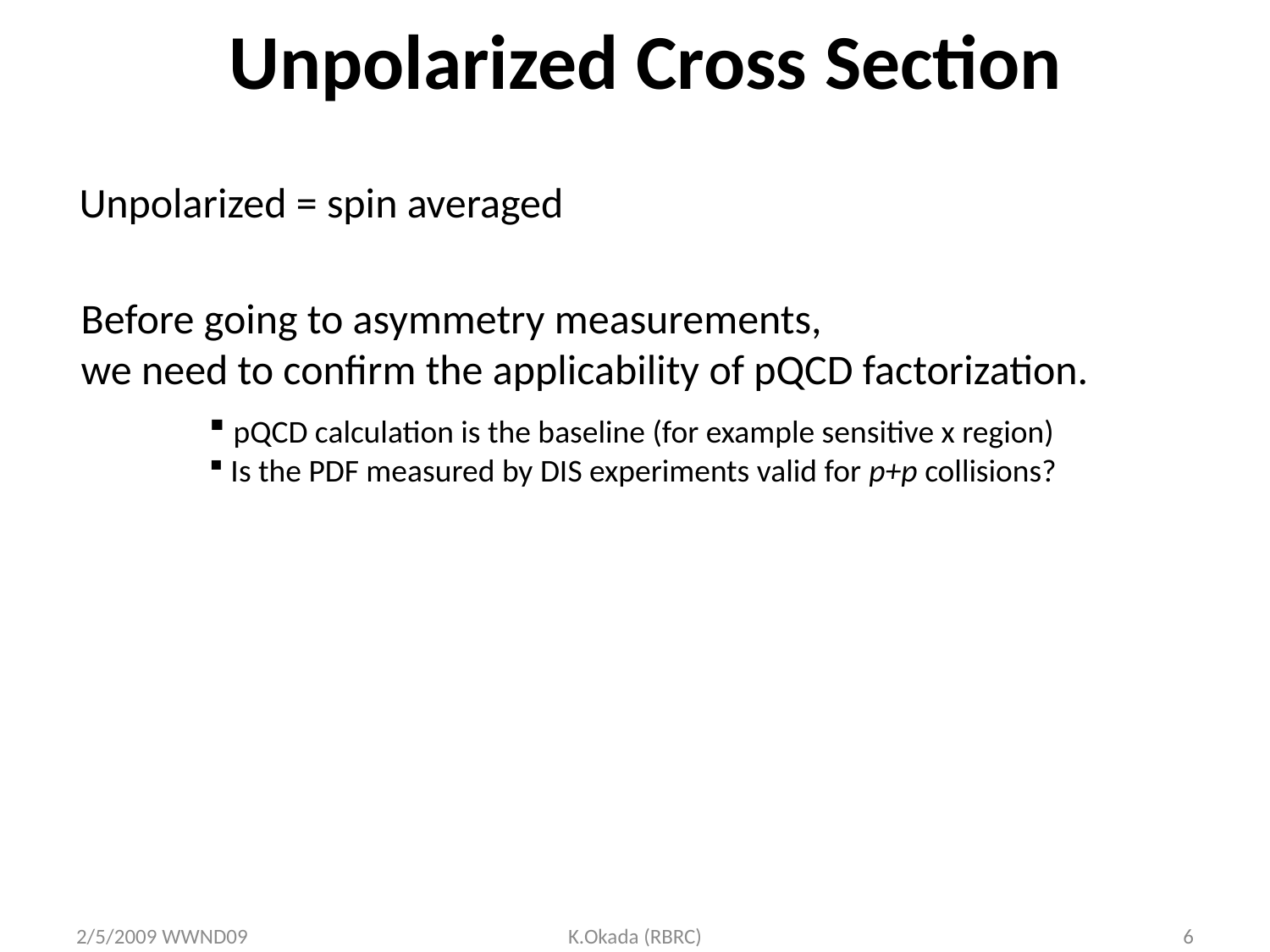

# Unpolarized Cross Section
Unpolarized = spin averaged
Before going to asymmetry measurements,
we need to confirm the applicability of pQCD factorization.
 pQCD calculation is the baseline (for example sensitive x region)
 Is the PDF measured by DIS experiments valid for p+p collisions?
2/5/2009 WWND09
K.Okada (RBRC)
6